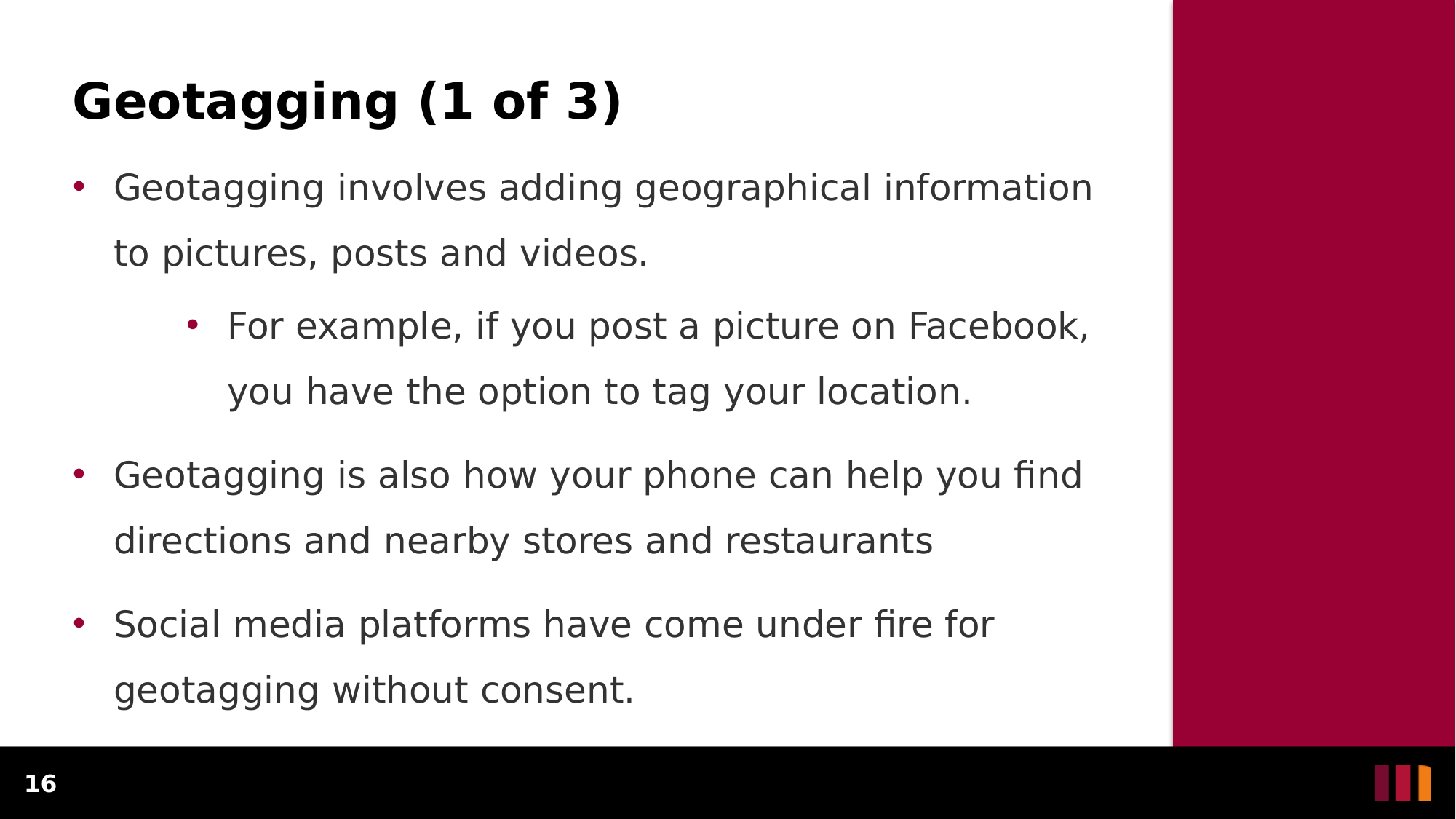

# Geotagging (1 of 3)
Geotagging involves adding geographical information to pictures, posts and videos.
For example, if you post a picture on Facebook, you have the option to tag your location.
Geotagging is also how your phone can help you find directions and nearby stores and restaurants
Social media platforms have come under fire for geotagging without consent.
16